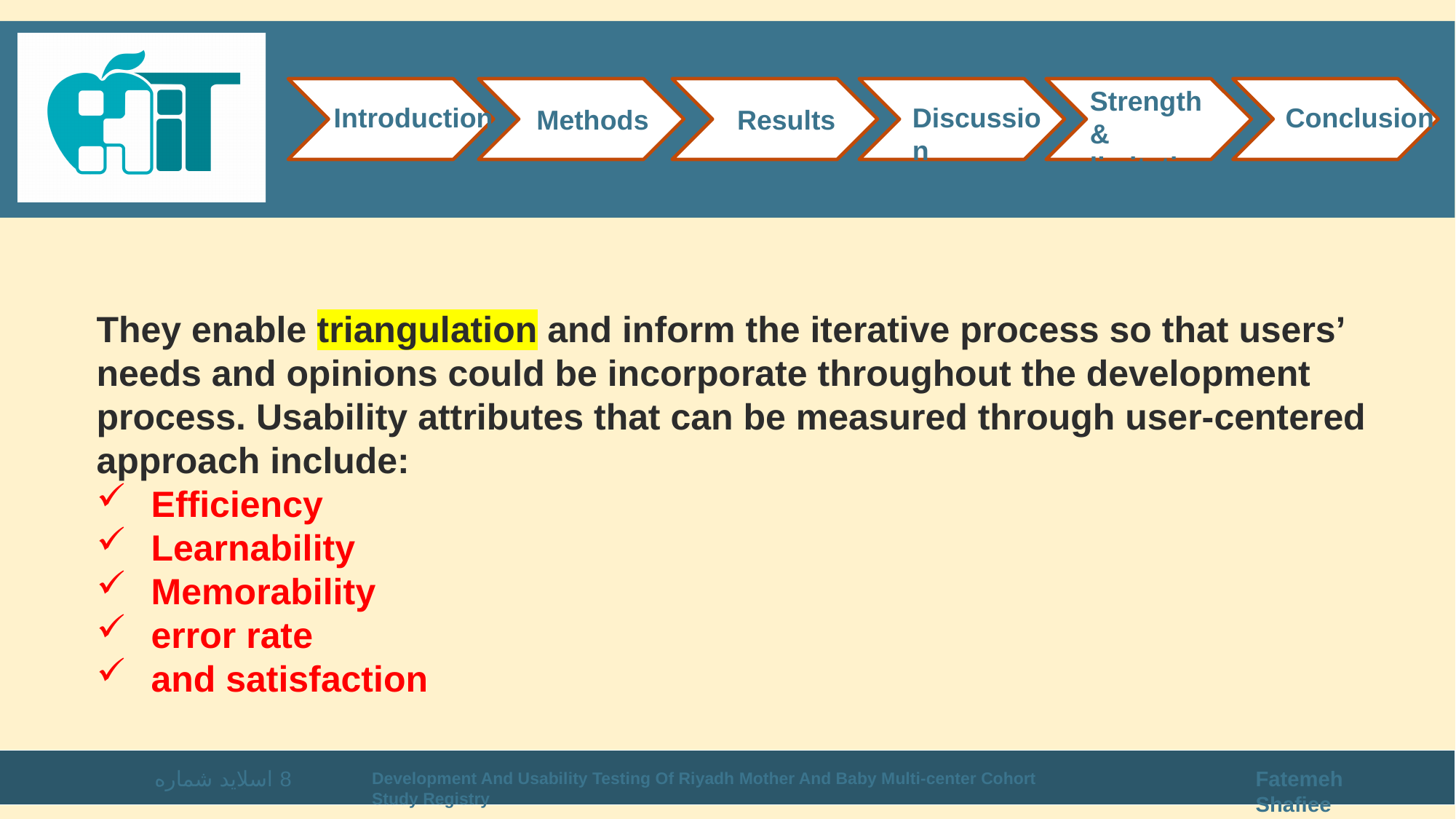

Strength & limitations

Introduction
Conclusion
Discussion
Methods
Results
They enable triangulation and inform the iterative process so that users’ needs and opinions could be incorporate throughout the development process. Usability attributes that can be measured through user-centered approach include:
Efficiency
Learnability
Memorability
error rate
and satisfaction
اسلاید شماره 8
Fatemeh Shafiee
Development And Usability Testing Of Riyadh Mother And Baby Multi-center Cohort Study Registry